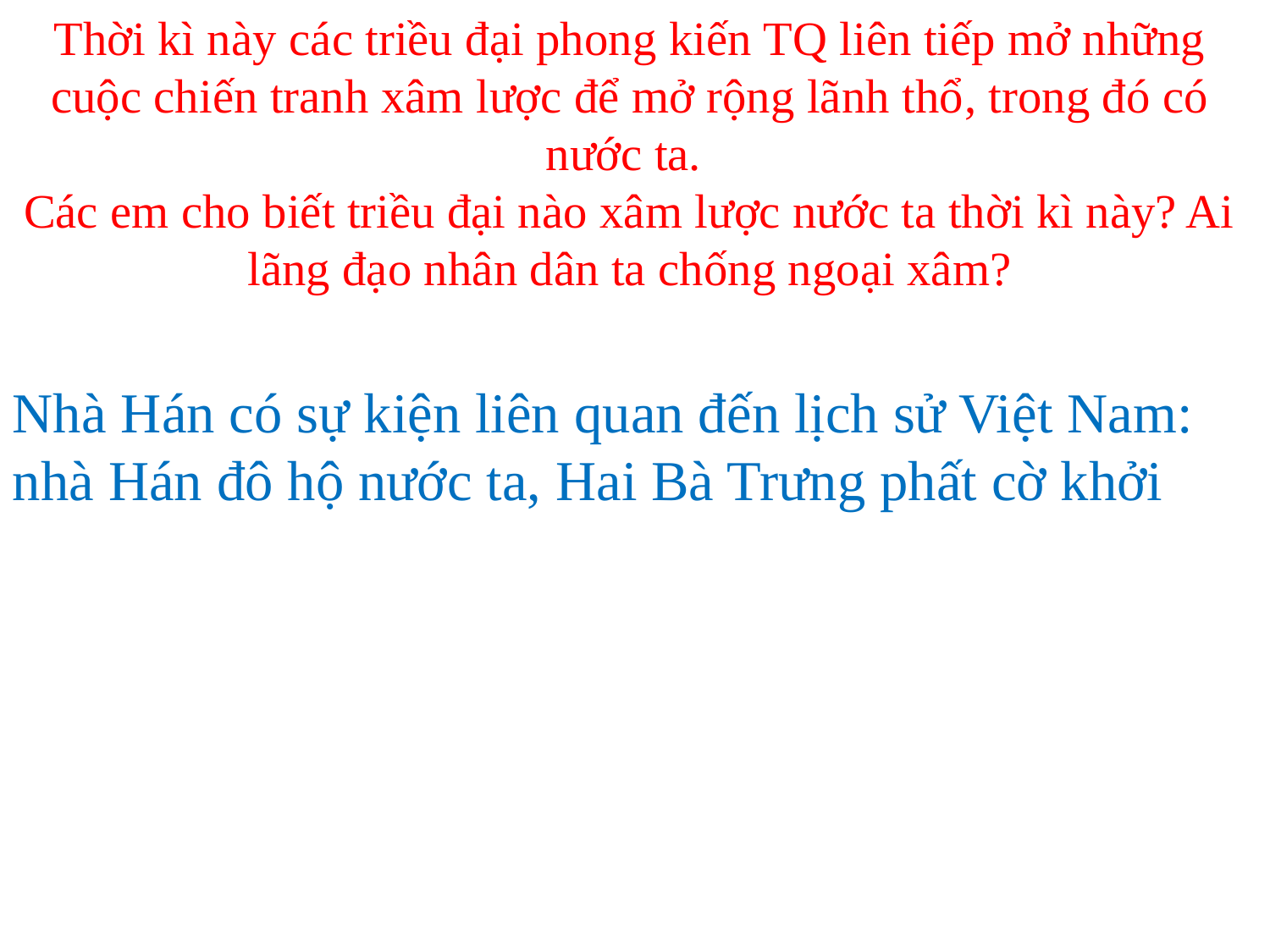

# Thời kì này các triều đại phong kiến TQ liên tiếp mở những cuộc chiến tranh xâm lược để mở rộng lãnh thổ, trong đó có nước ta. Các em cho biết triều đại nào xâm lược nước ta thời kì này? Ai lãng đạo nhân dân ta chống ngoại xâm?
Nhà Hán có sự kiện liên quan đến lịch sử Việt Nam: nhà Hán đô hộ nước ta, Hai Bà Trưng phất cờ khởi